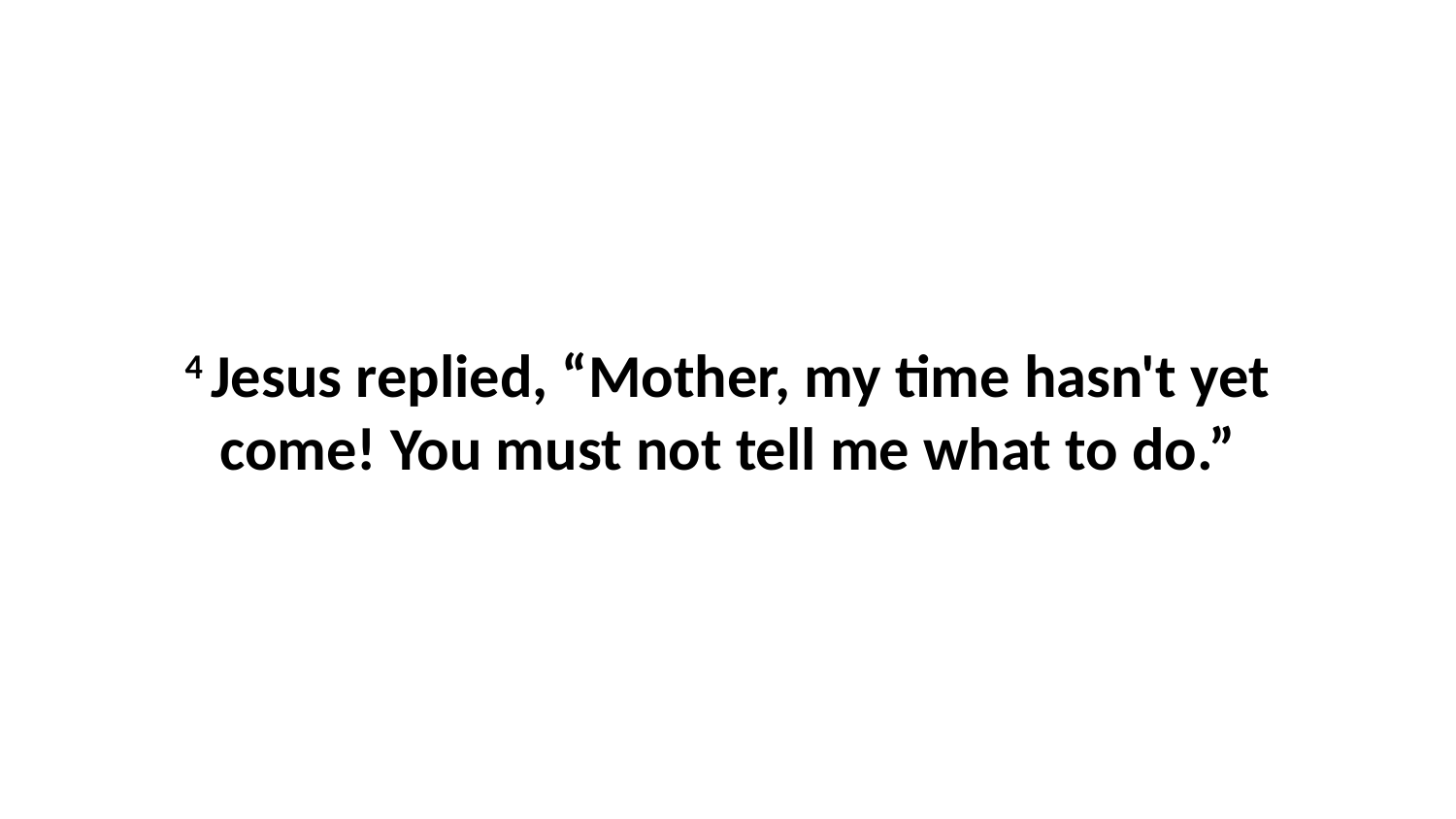

4 Jesus replied, “Mother, my time hasn't yet come! You must not tell me what to do.”